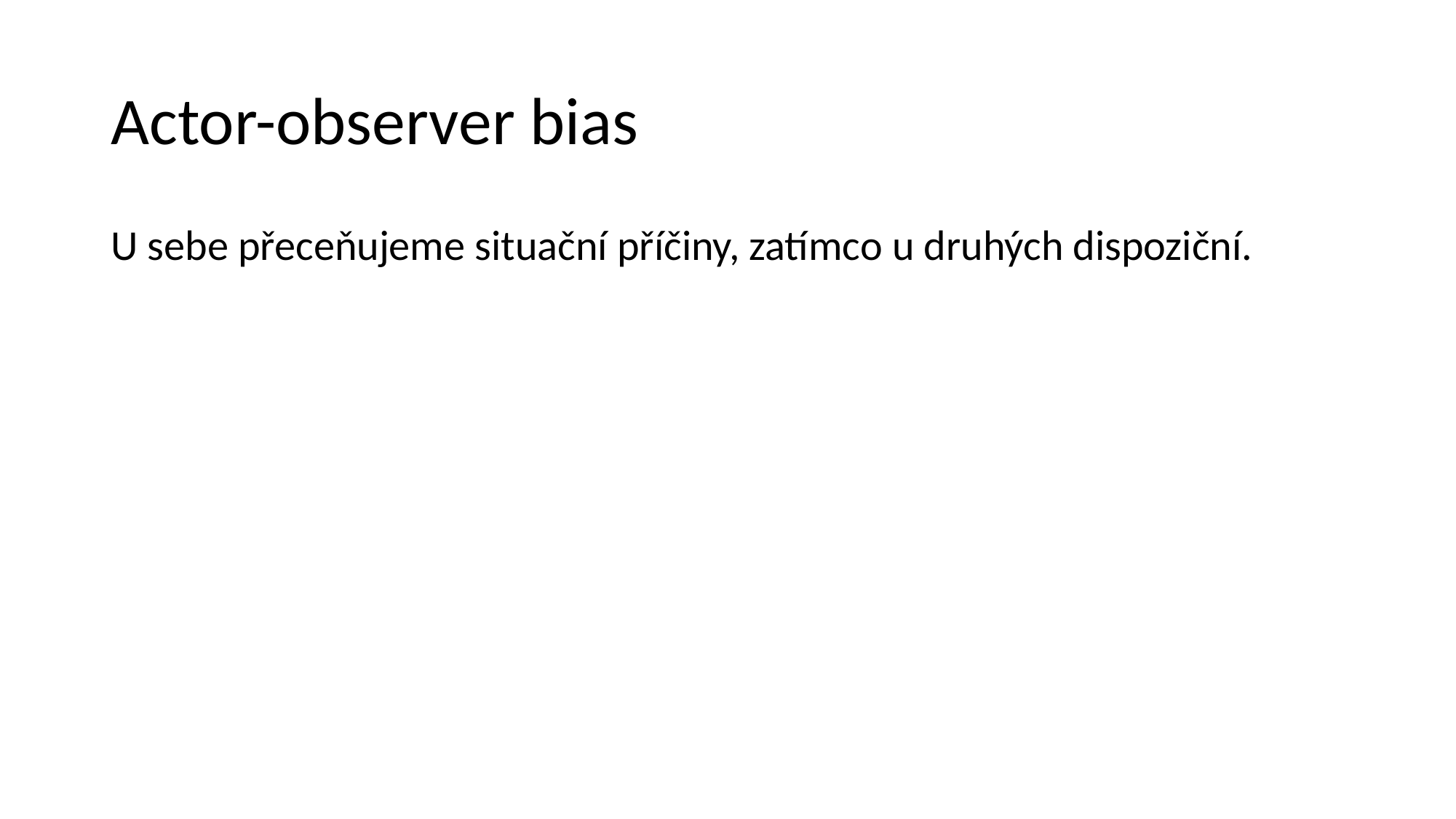

# Actor-observer bias
U sebe přeceňujeme situační příčiny, zatímco u druhých dispoziční.